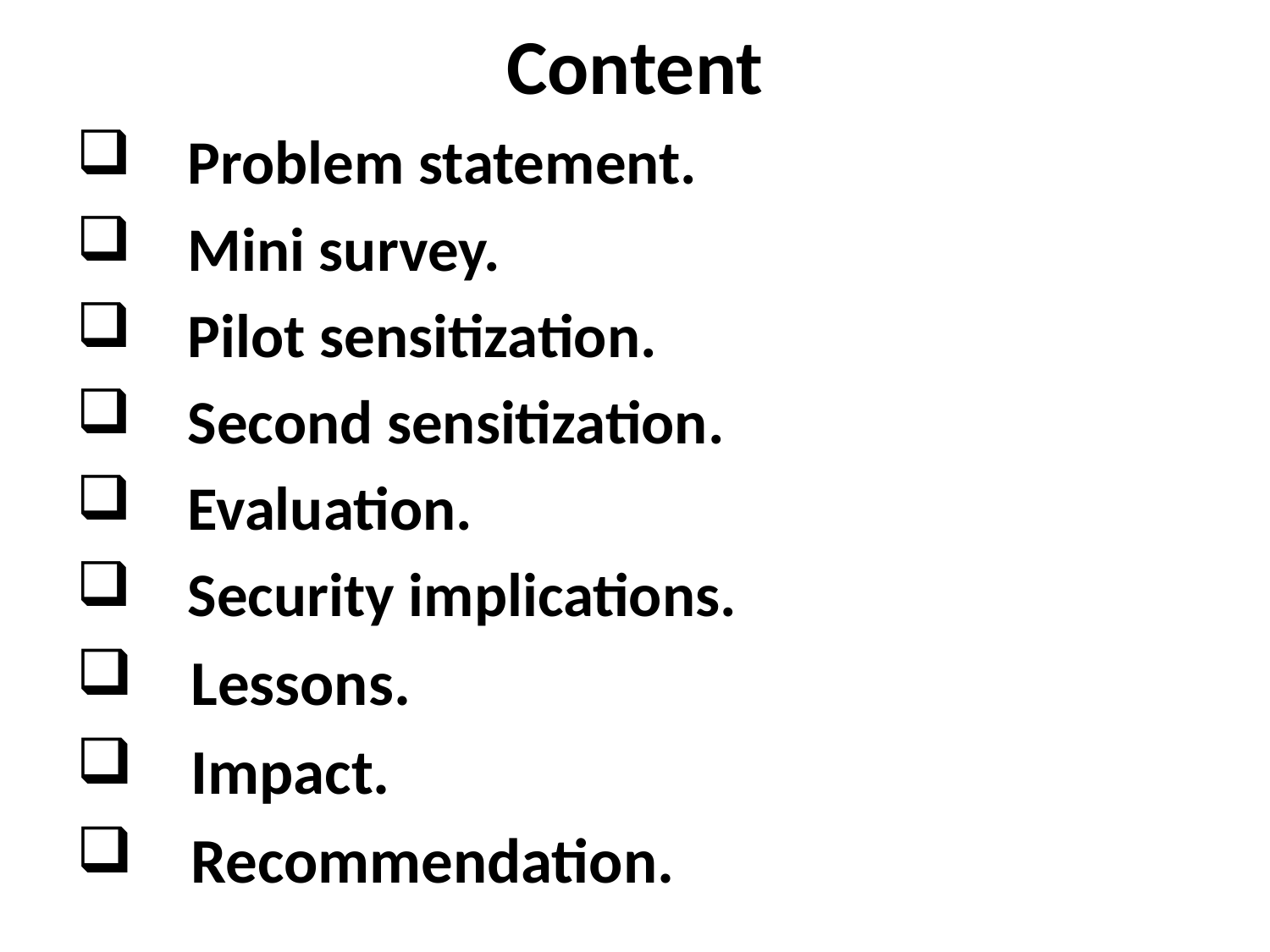

# Content
    Problem statement.
    Mini survey.
    Pilot sensitization.
    Second sensitization.
    Evaluation.
    Security implications.
    Lessons.
    Impact.
    Recommendation.